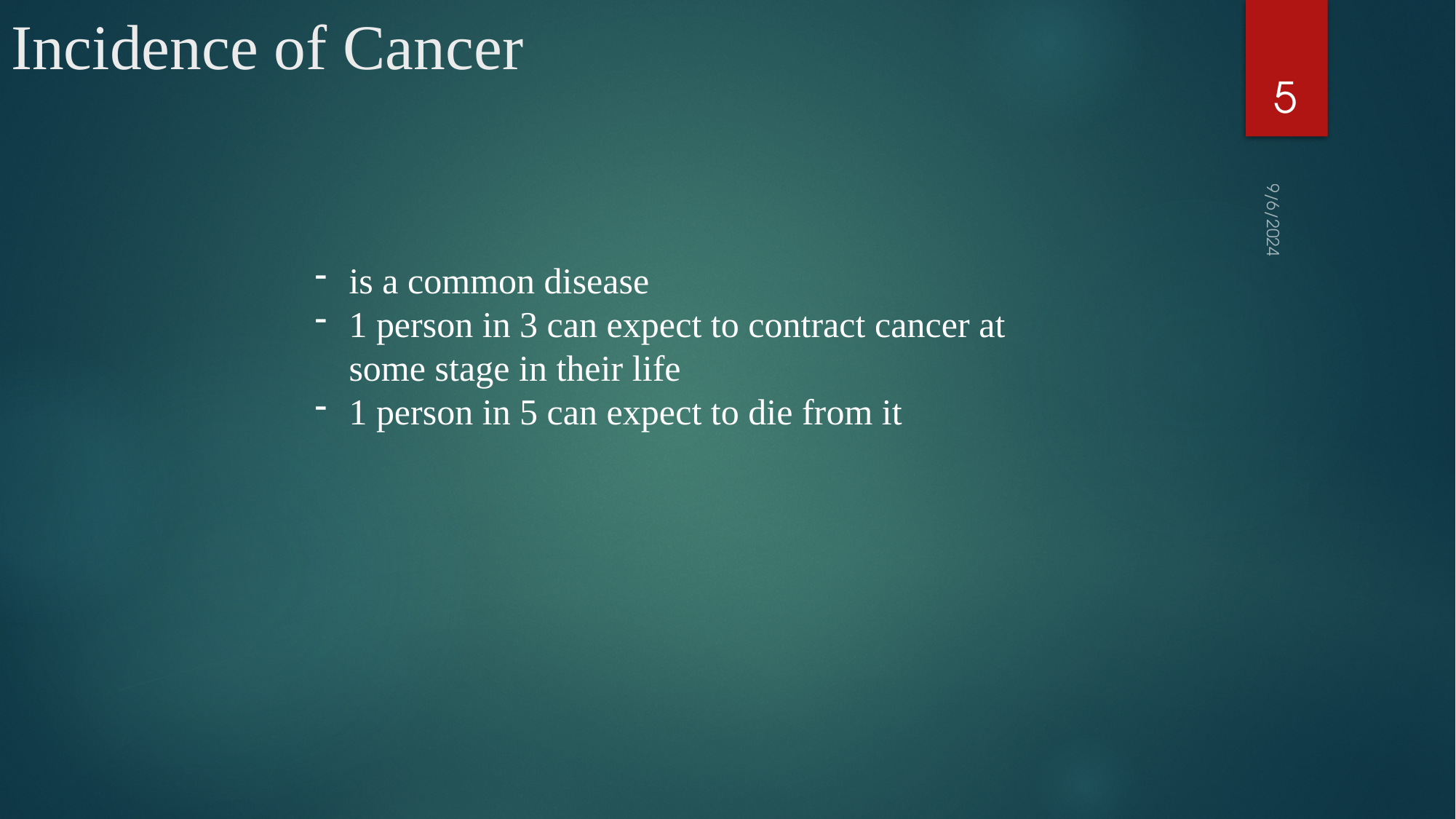

# Incidence of Cancer
5
9/6/2024
is a common disease
1 person in 3 can expect to contract cancer at some stage in their life
1 person in 5 can expect to die from it